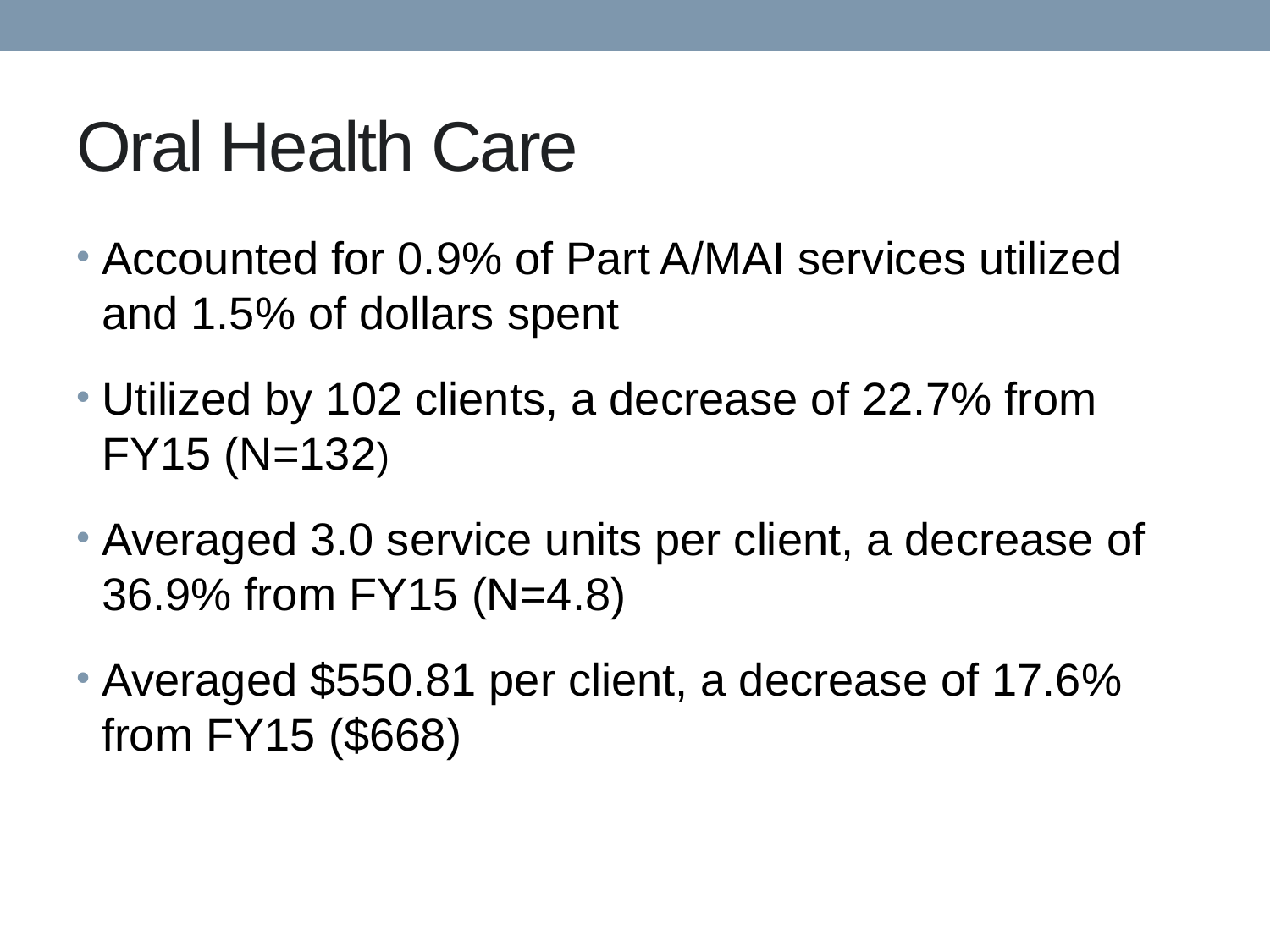

# Oral Health Care
Accounted for 0.9% of Part A/MAI services utilized and 1.5% of dollars spent
Utilized by 102 clients, a decrease of 22.7% from FY15 (N=132)
Averaged 3.0 service units per client, a decrease of 36.9% from FY15 (N=4.8)
Averaged $550.81 per client, a decrease of 17.6% from FY15 ($668)